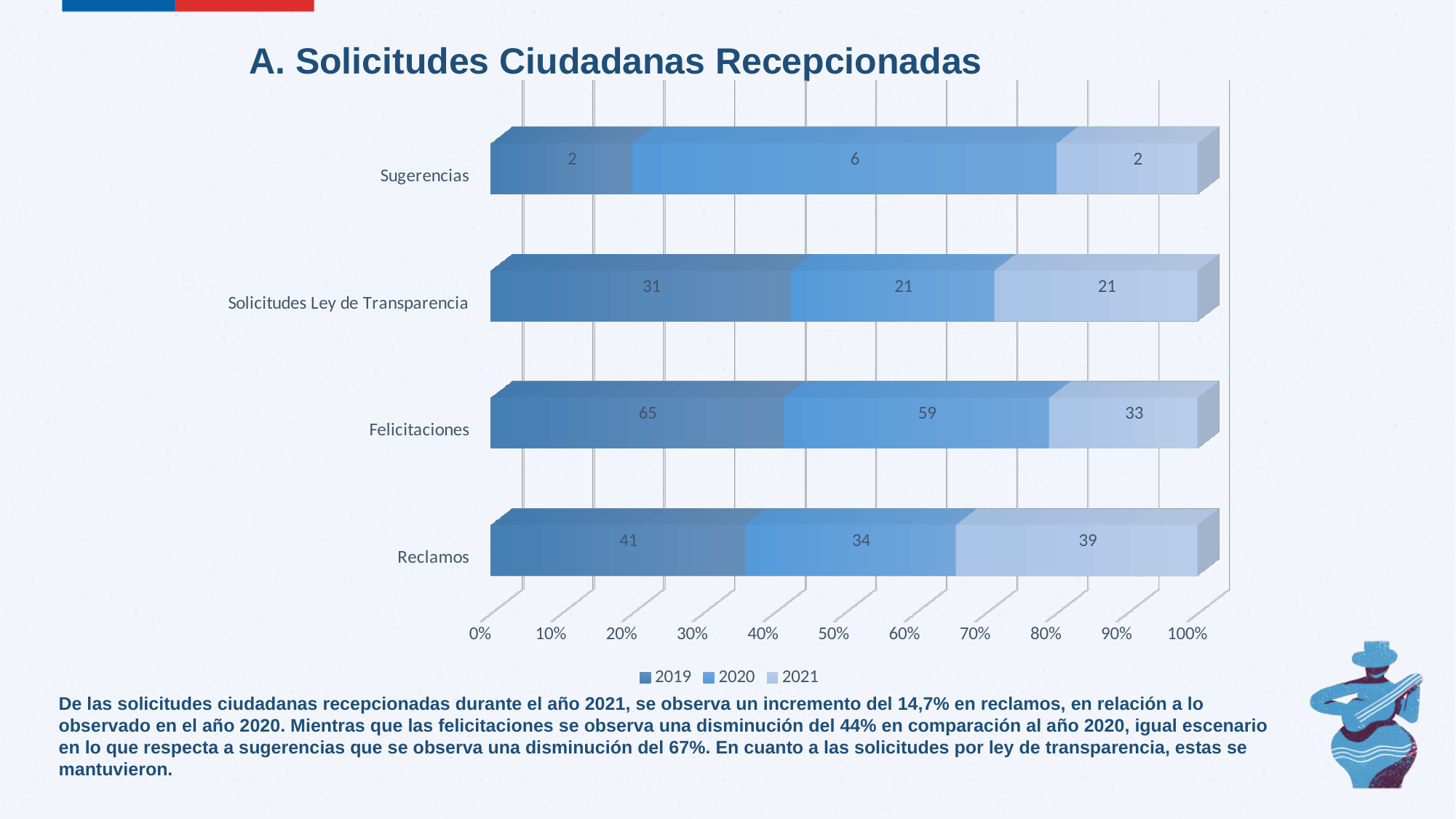

A. Solicitudes Ciudadanas Recepcionadas

[unsupported chart]

De las solicitudes ciudadanas recepcionadas durante el año 2021, se observa un incremento del 14,7% en reclamos, en relación a lo observado en el año 2020. Mientras que las felicitaciones se observa una disminución del 44% en comparación al año 2020, igual escenario en lo que respecta a sugerencias que se observa una disminución del 67%. En cuanto a las solicitudes por ley de transparencia, estas se mantuvieron.